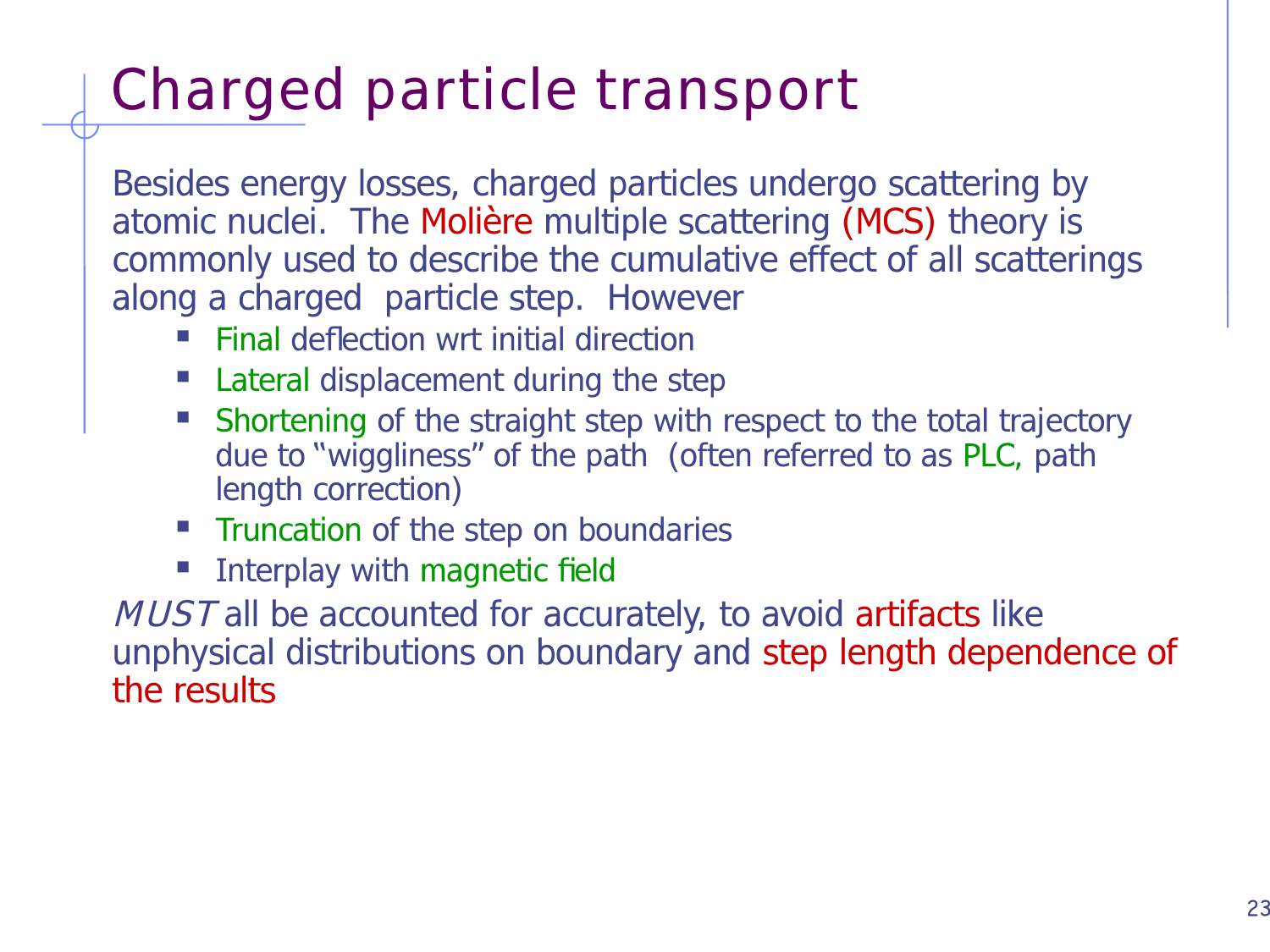

Charged particle transport
Besides energy losses, charged particles undergo scattering by atomic nuclei.  The Molière multiple scattering (MCS) theory is commonly used to describe the cumulative effect of all scatterings along a charged  particle step.  However
Final deflection wrt initial direction
Lateral displacement during the step
Shortening of the straight step with respect to the total trajectory due to “wiggliness” of the path  (often referred to as PLC, path length correction)
Truncation of the step on boundaries
Interplay with magnetic field
MUST all be accounted for accurately, to avoid artifacts like unphysical distributions on boundary and step length dependence of the results
23